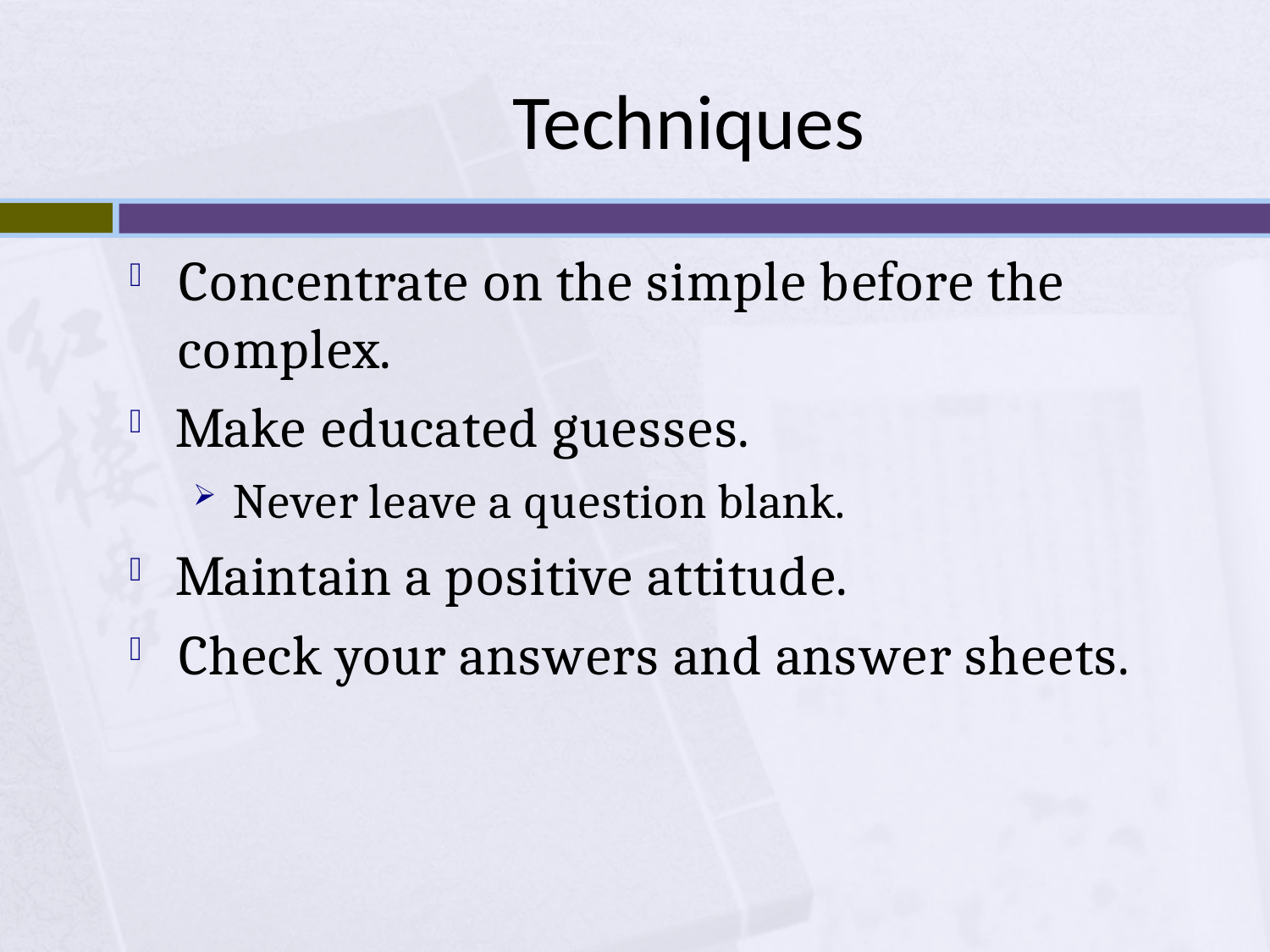

# Techniques
Concentrate on the simple before the complex.
Make educated guesses.
Never leave a question blank.
Maintain a positive attitude.
Check your answers and answer sheets.